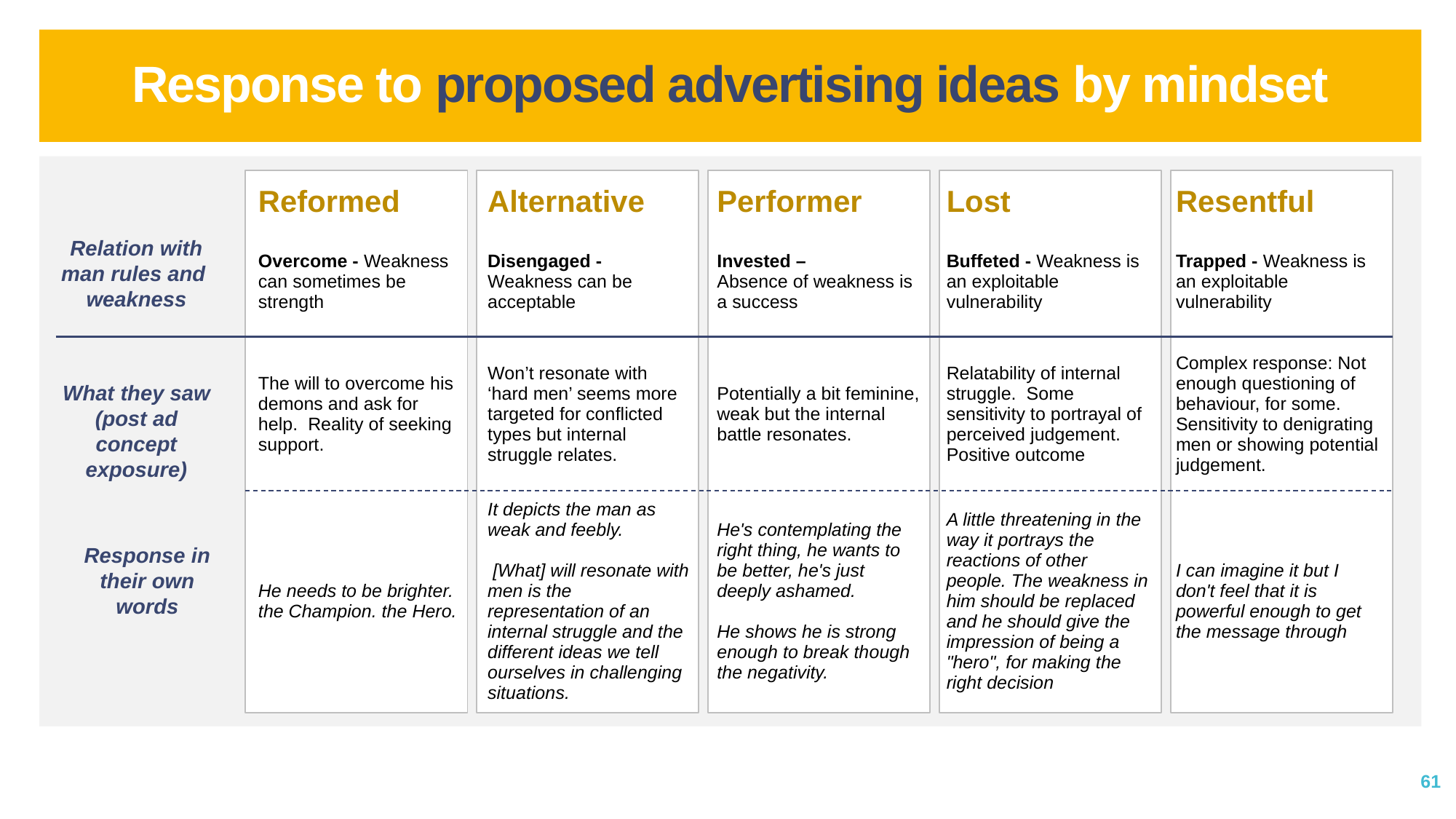

Response to proposed advertising ideas by mindset

| Reformed | Alternative | Performer | Lost | Resentful |
| --- | --- | --- | --- | --- |
| Overcome - Weakness can sometimes be strength | Disengaged - Weakness can be acceptable | Invested – Absence of weakness is a success | Buffeted - Weakness is an exploitable vulnerability | Trapped - Weakness is an exploitable vulnerability |
| The will to overcome his demons and ask for help. Reality of seeking support. | Won’t resonate with ‘hard men’ seems more targeted for conflicted types but internal struggle relates. | Potentially a bit feminine, weak but the internal battle resonates. | Relatability of internal struggle. Some sensitivity to portrayal of perceived judgement. Positive outcome | Complex response: Not enough questioning of behaviour, for some. Sensitivity to denigrating men or showing potential judgement. |
| He needs to be brighter. the Champion. the Hero. | It depicts the man as weak and feebly.  [What] will resonate with men is the representation of an internal struggle and the different ideas we tell ourselves in challenging situations. | He's contemplating the right thing, he wants to be better, he's just deeply ashamed. He shows he is strong enough to break though the negativity. | A little threatening in the way it portrays the reactions of other people. The weakness in him should be replaced and he should give the impression of being a "hero", for making the right decision | I can imagine it but I don't feel that it is powerful enough to get the message through |
Relation with man rules and  weakness

What they saw (post ad concept exposure)
Response in their own words
61